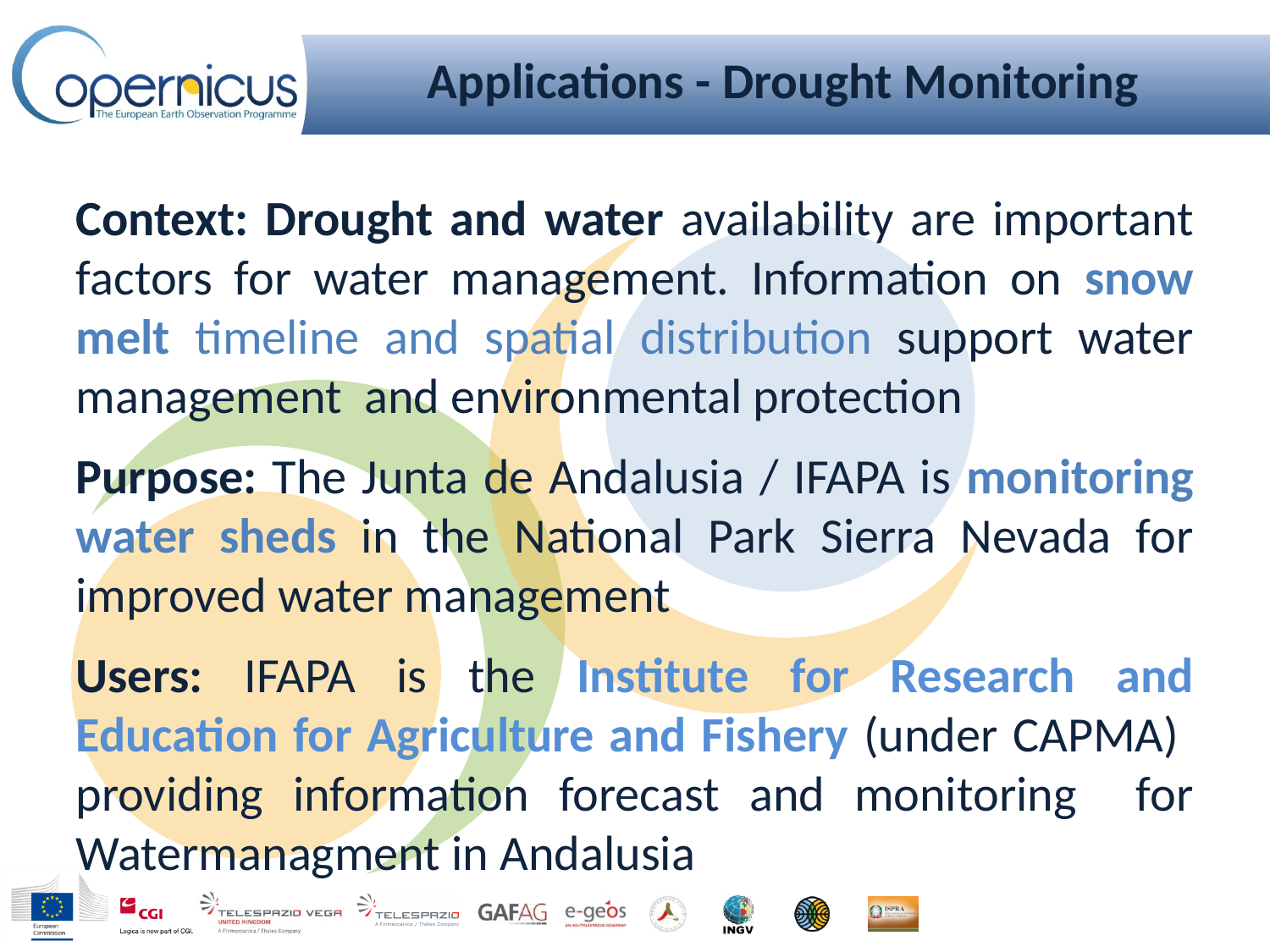

# Applications - Drought Monitoring
Context: Drought and water availability are important factors for water management. Information on snow melt timeline and spatial distribution support water management  and environmental protection
Purpose: The Junta de Andalusia / IFAPA is monitoring water sheds in the National Park Sierra Nevada for improved water management
Users: IFAPA is the Institute for Research and Education for Agriculture and Fishery (under CAPMA)  providing information forecast and monitoring  for Watermanagment in Andalusia